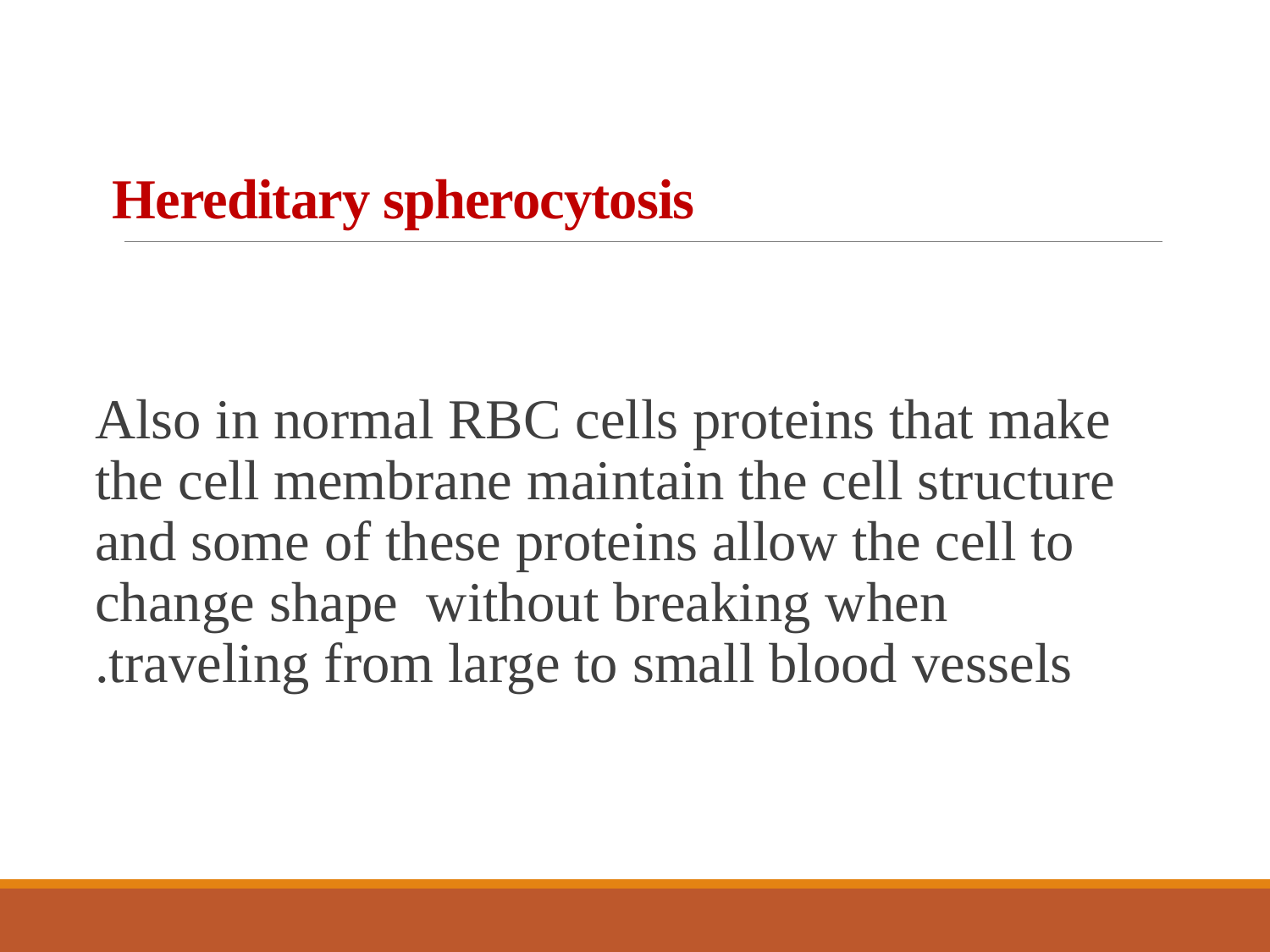

Hereditary spherocytosis

Also in normal RBC cells proteins that make the cell membrane maintain the cell structure and some of these proteins allow the cell to change shape  without breaking when traveling from large to small blood vessels.